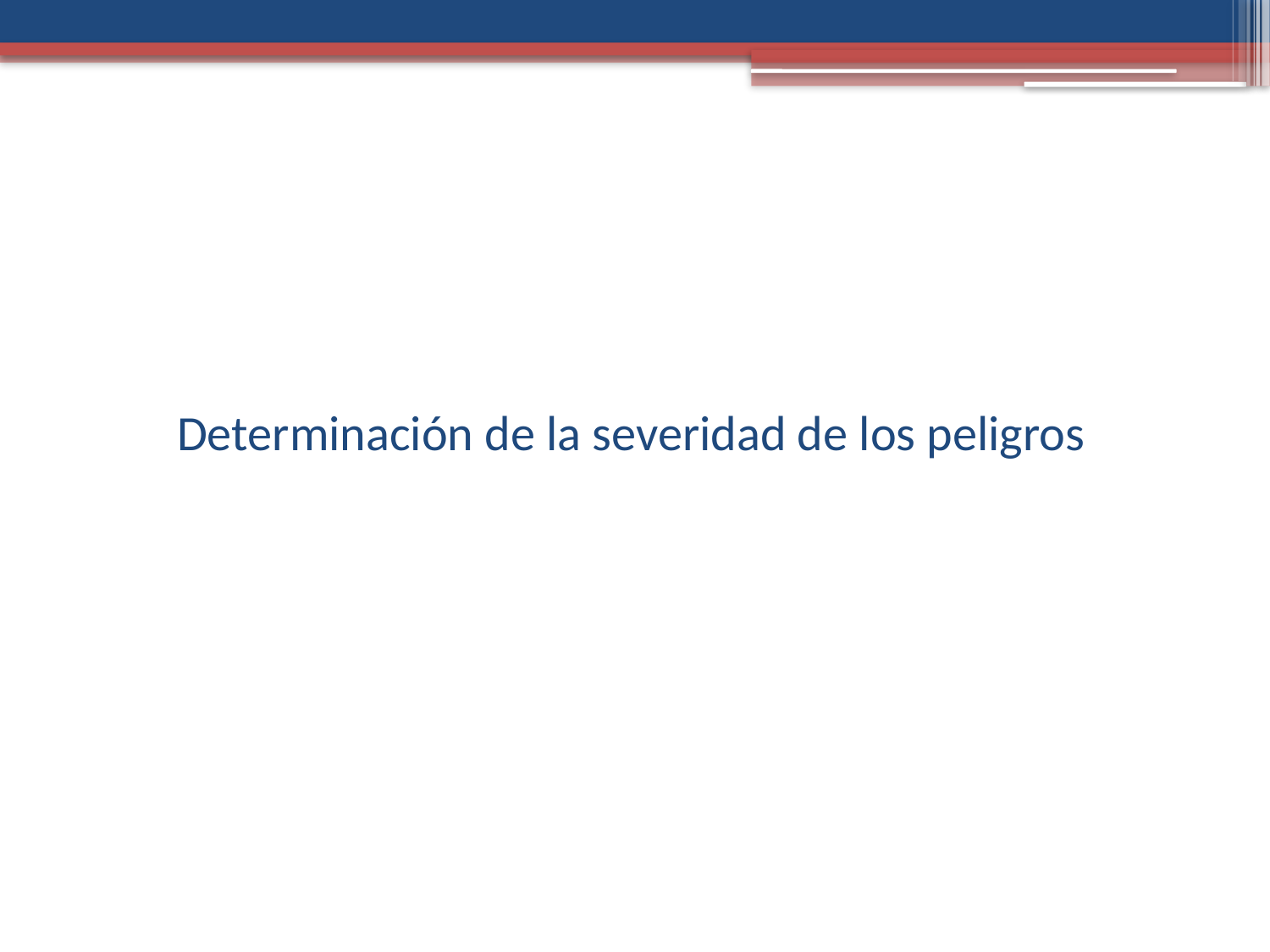

# Determinación de la severidad de los peligros